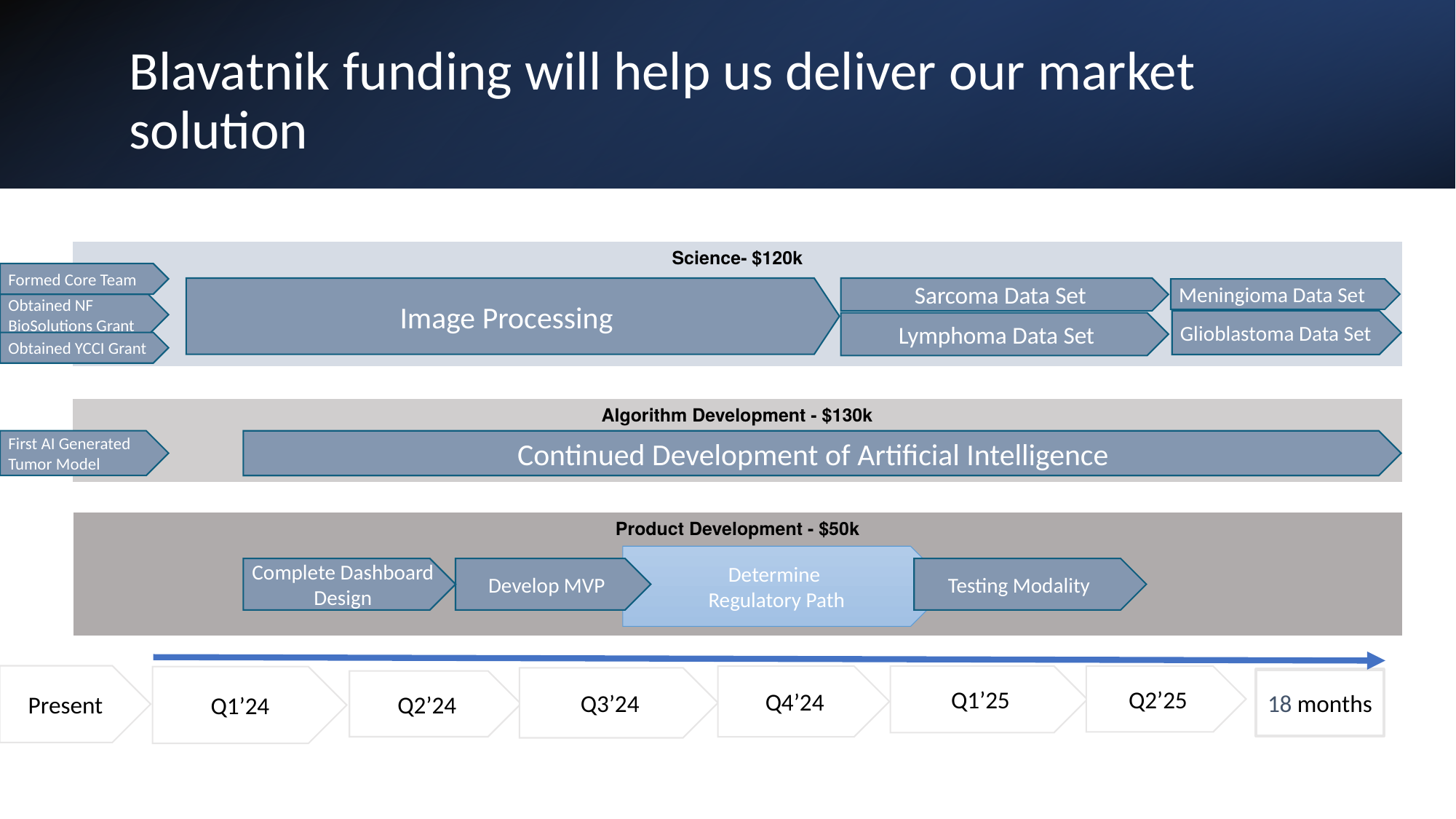

# Blavatnik funding will help us deliver our market solution
Science- $120k
Formed Core Team
Image Processing
Sarcoma Data Set
Meningioma Data Set
Obtained NF BioSolutions Grant
Glioblastoma Data Set
Lymphoma Data Set
Obtained YCCI Grant
Algorithm Development - $130k

First AI Generated Tumor Model
Continued Development of Artificial Intelligence
Product Development - $50k
Determine
Regulatory Path
Testing Modality
Develop MVP
Complete Dashboard Design
Present
Q4’24
Q1’25
Q2’25
Q1’24
Q3’24
18 months
Q2’24